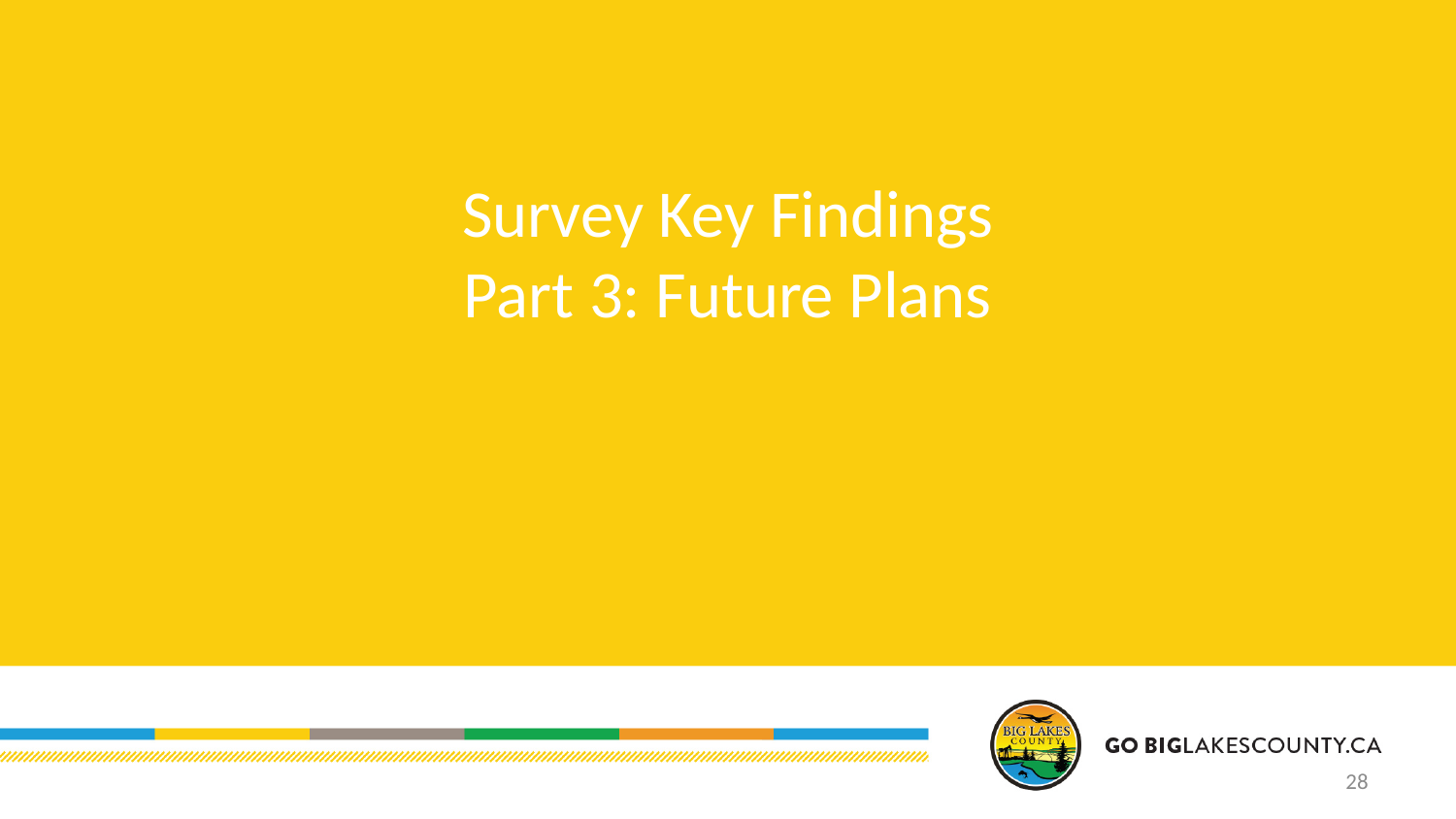

# Survey Key Findings Part 3: Future Plans
28